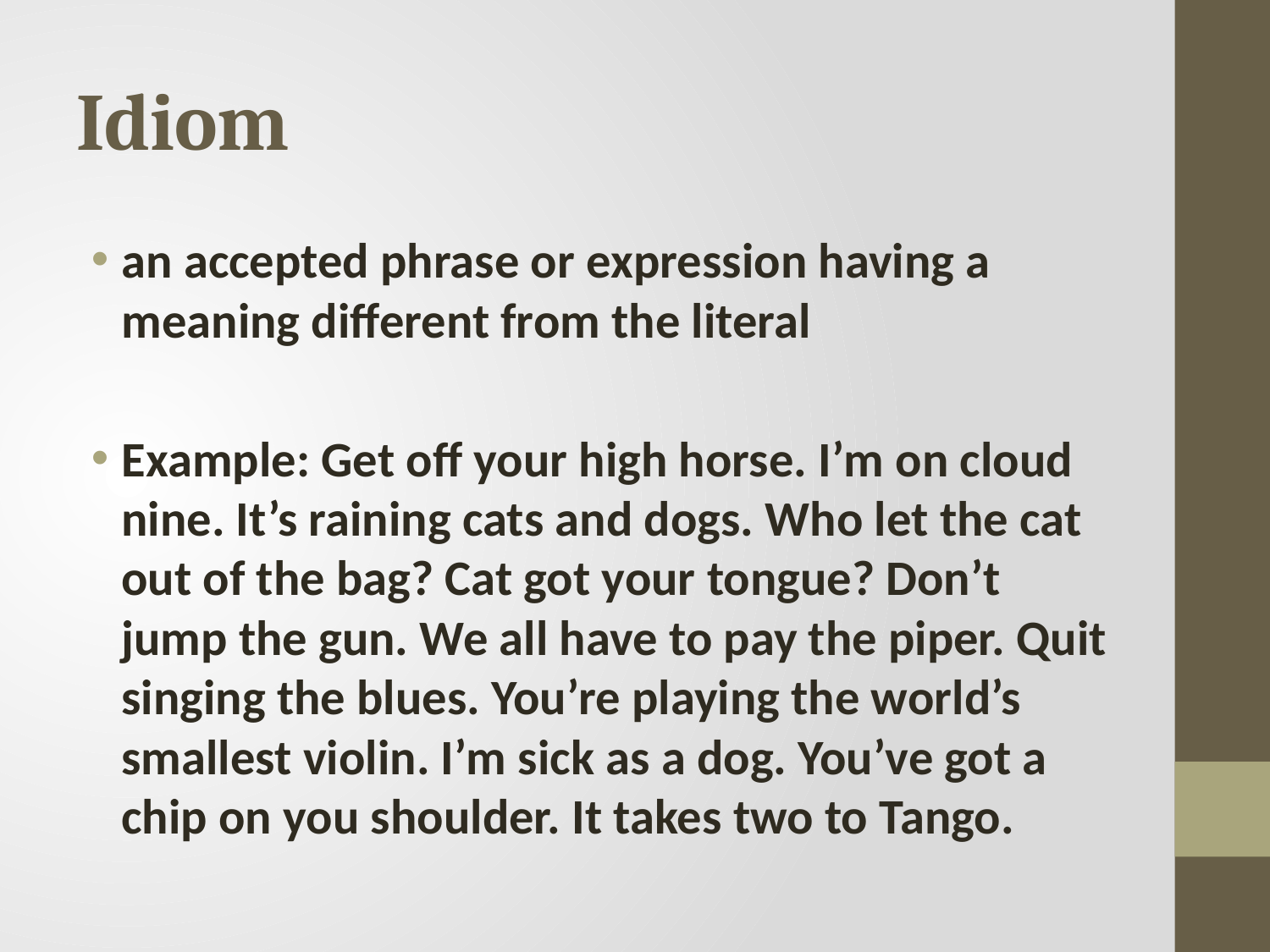

# Idiom
an accepted phrase or expression having a meaning different from the literal

Example: Get off your high horse. I’m on cloud nine. It’s raining cats and dogs. Who let the cat out of the bag? Cat got your tongue? Don’t jump the gun. We all have to pay the piper. Quit singing the blues. You’re playing the world’s smallest violin. I’m sick as a dog. You’ve got a chip on you shoulder. It takes two to Tango.